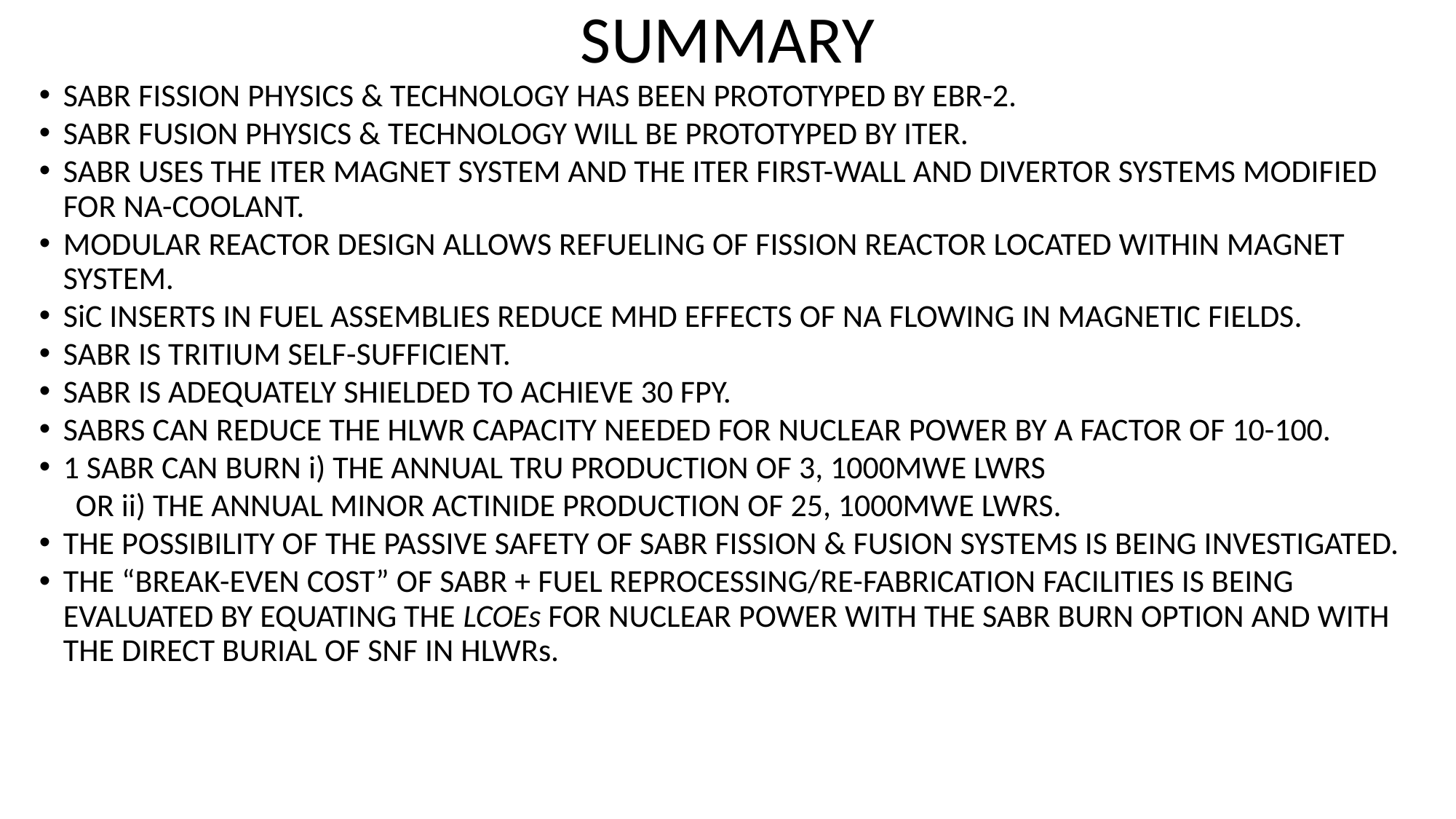

$21.5B.

# SUMMARY
SABR FISSION PHYSICS & TECHNOLOGY HAS BEEN PROTOTYPED BY EBR-2.
SABR FUSION PHYSICS & TECHNOLOGY WILL BE PROTOTYPED BY ITER.
SABR USES THE ITER MAGNET SYSTEM AND THE ITER FIRST-WALL AND DIVERTOR SYSTEMS MODIFIED FOR NA-COOLANT.
MODULAR REACTOR DESIGN ALLOWS REFUELING OF FISSION REACTOR LOCATED WITHIN MAGNET SYSTEM.
SiC INSERTS IN FUEL ASSEMBLIES REDUCE MHD EFFECTS OF NA FLOWING IN MAGNETIC FIELDS.
SABR IS TRITIUM SELF-SUFFICIENT.
SABR IS ADEQUATELY SHIELDED TO ACHIEVE 30 FPY.
SABRS CAN REDUCE THE HLWR CAPACITY NEEDED FOR NUCLEAR POWER BY A FACTOR OF 10-100.
1 SABR CAN BURN i) THE ANNUAL TRU PRODUCTION OF 3, 1000MWE LWRS
     OR ii) THE ANNUAL MINOR ACTINIDE PRODUCTION OF 25, 1000MWE LWRS.
THE POSSIBILITY OF THE PASSIVE SAFETY OF SABR FISSION & FUSION SYSTEMS IS BEING INVESTIGATED.
THE “BREAK-EVEN COST” OF SABR + FUEL REPROCESSING/RE-FABRICATION FACILITIES IS BEING EVALUATED BY EQUATING THE LCOEs FOR NUCLEAR POWER WITH THE SABR BURN OPTION AND WITH THE DIRECT BURIAL OF SNF IN HLWRs.